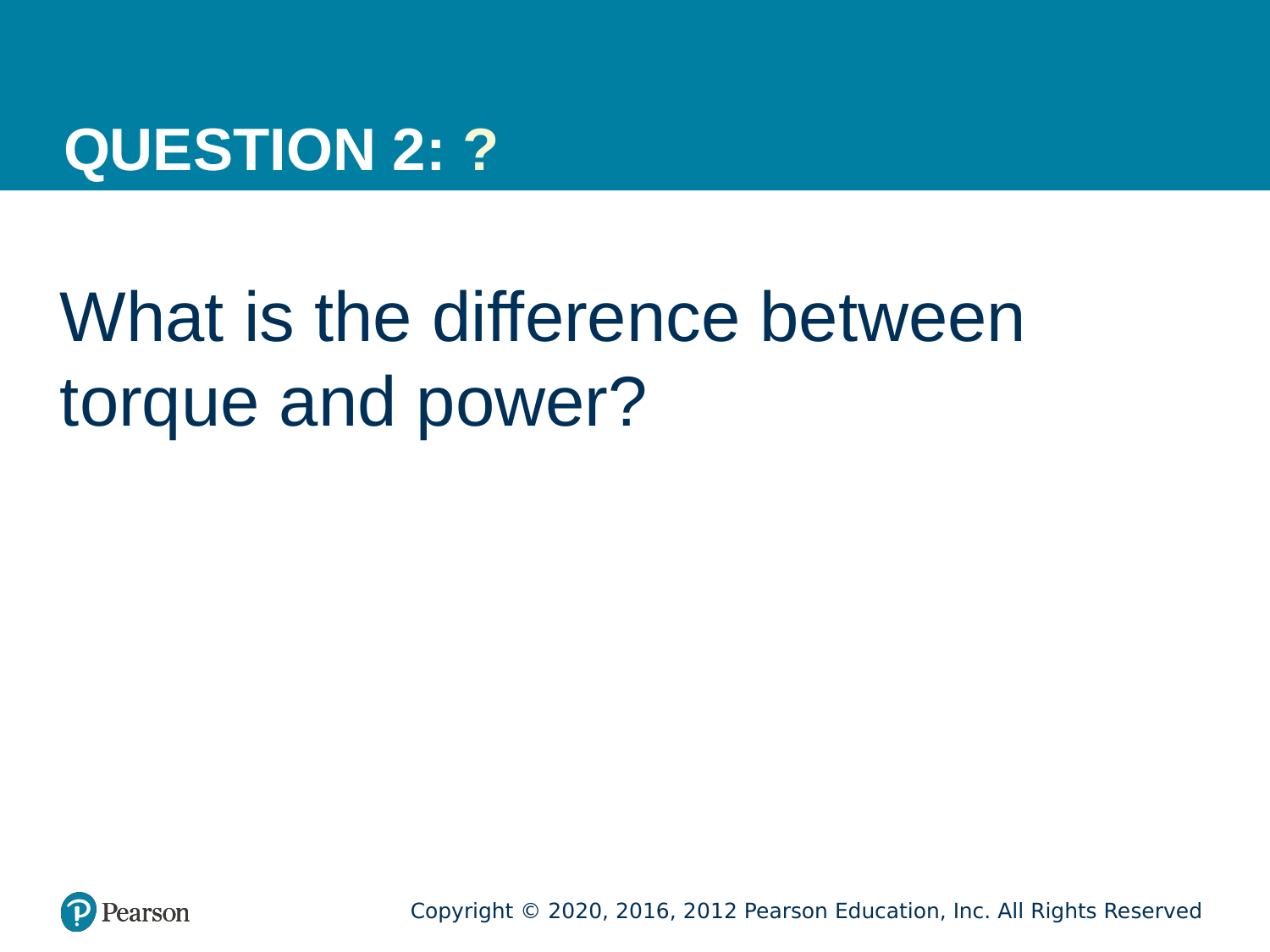

# QUESTION 2: ?
What is the difference between torque and power?